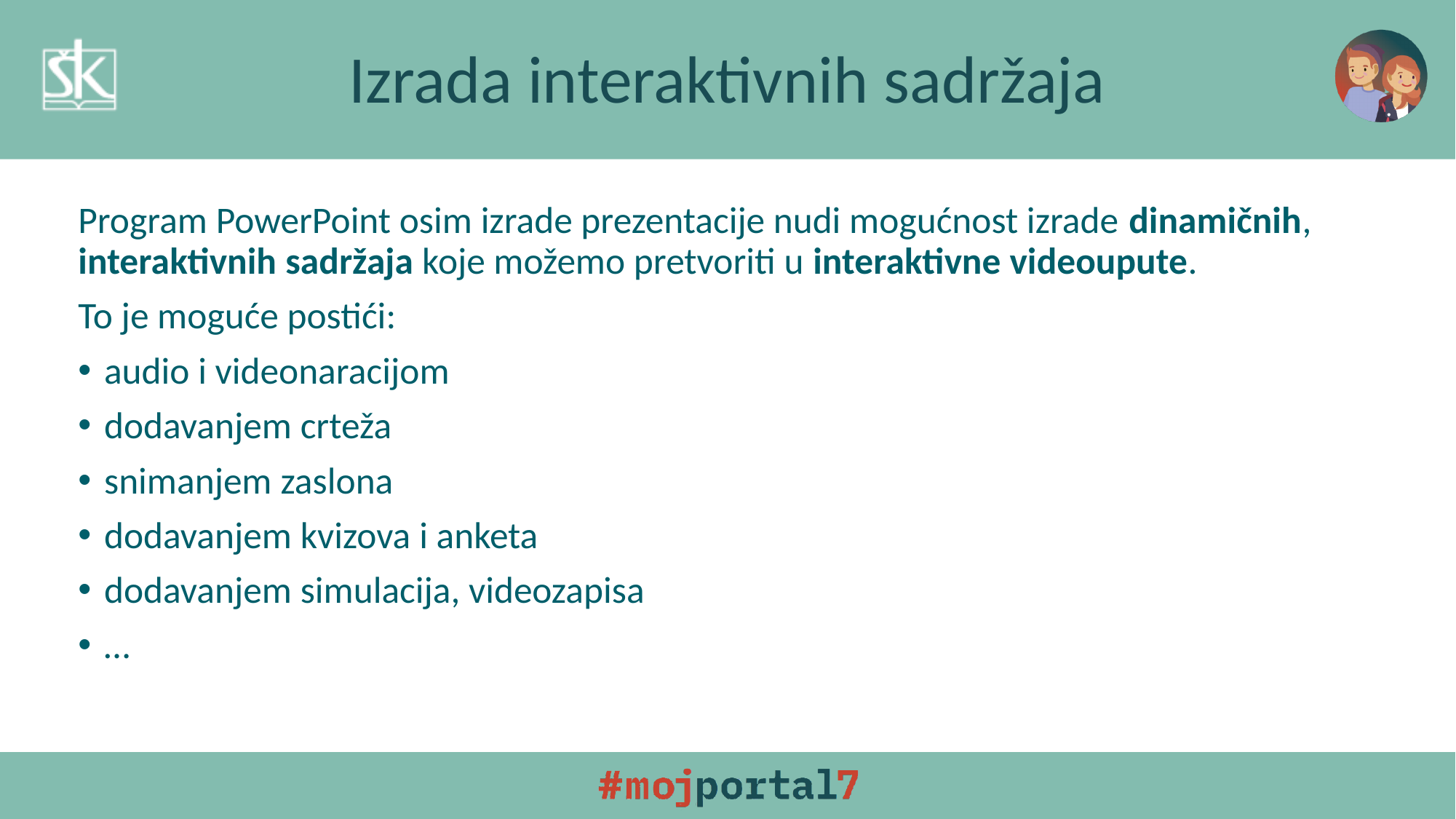

# Izrada interaktivnih sadržaja
Program PowerPoint osim izrade prezentacije nudi mogućnost izrade dinamičnih, interaktivnih sadržaja koje možemo pretvoriti u interaktivne videoupute.
To je moguće postići:
audio i videonaracijom
dodavanjem crteža
snimanjem zaslona
dodavanjem kvizova i anketa
dodavanjem simulacija, videozapisa
…